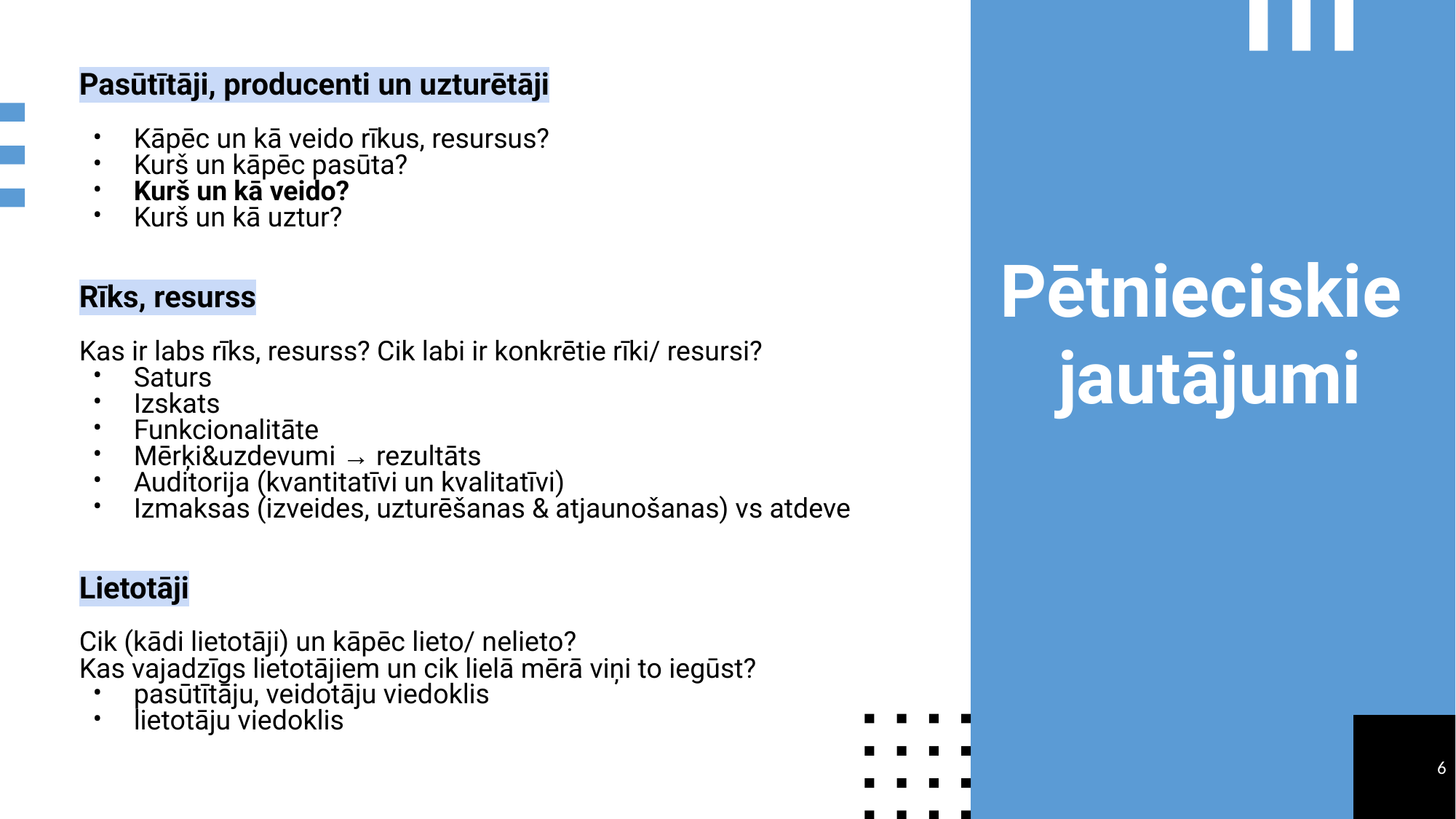

Pasūtītāji, producenti un uzturētāji

Kāpēc un kā veido rīkus, resursus?
Kurš un kāpēc pasūta?
Kurš un kā veido?
Kurš un kā uztur?

Rīks, resurss

Kas ir labs rīks, resurss? Cik labi ir konkrētie rīki/ resursi?
Saturs
Izskats
Funkcionalitāte
Mērķi&uzdevumi → rezultāts
Auditorija (kvantitatīvi un kvalitatīvi)
Izmaksas (izveides, uzturēšanas & atjaunošanas) vs atdeve

Lietotāji

Cik (kādi lietotāji) un kāpēc lieto/ nelieto?
Kas vajadzīgs lietotājiem un cik lielā mērā viņi to iegūst?
pasūtītāju, veidotāju viedoklis
lietotāju viedoklis
Pētnieciskie
jautājumi
6